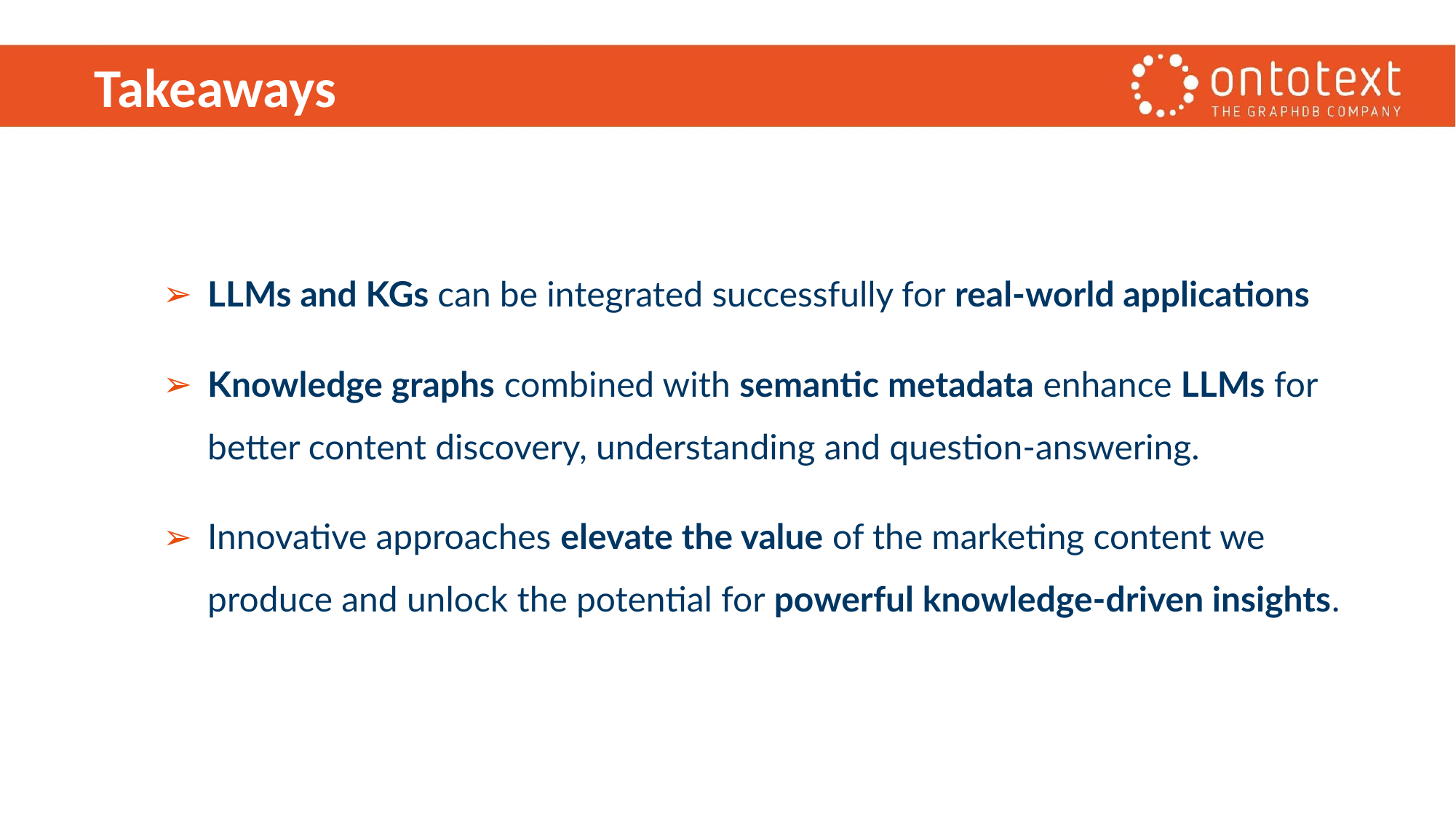

Takeaways
LLMs and KGs can be integrated successfully for real-world applications
Knowledge graphs combined with semantic metadata enhance LLMs for better content discovery, understanding and question-answering.
Innovative approaches elevate the value of the marketing content we produce and unlock the potential for powerful knowledge-driven insights.